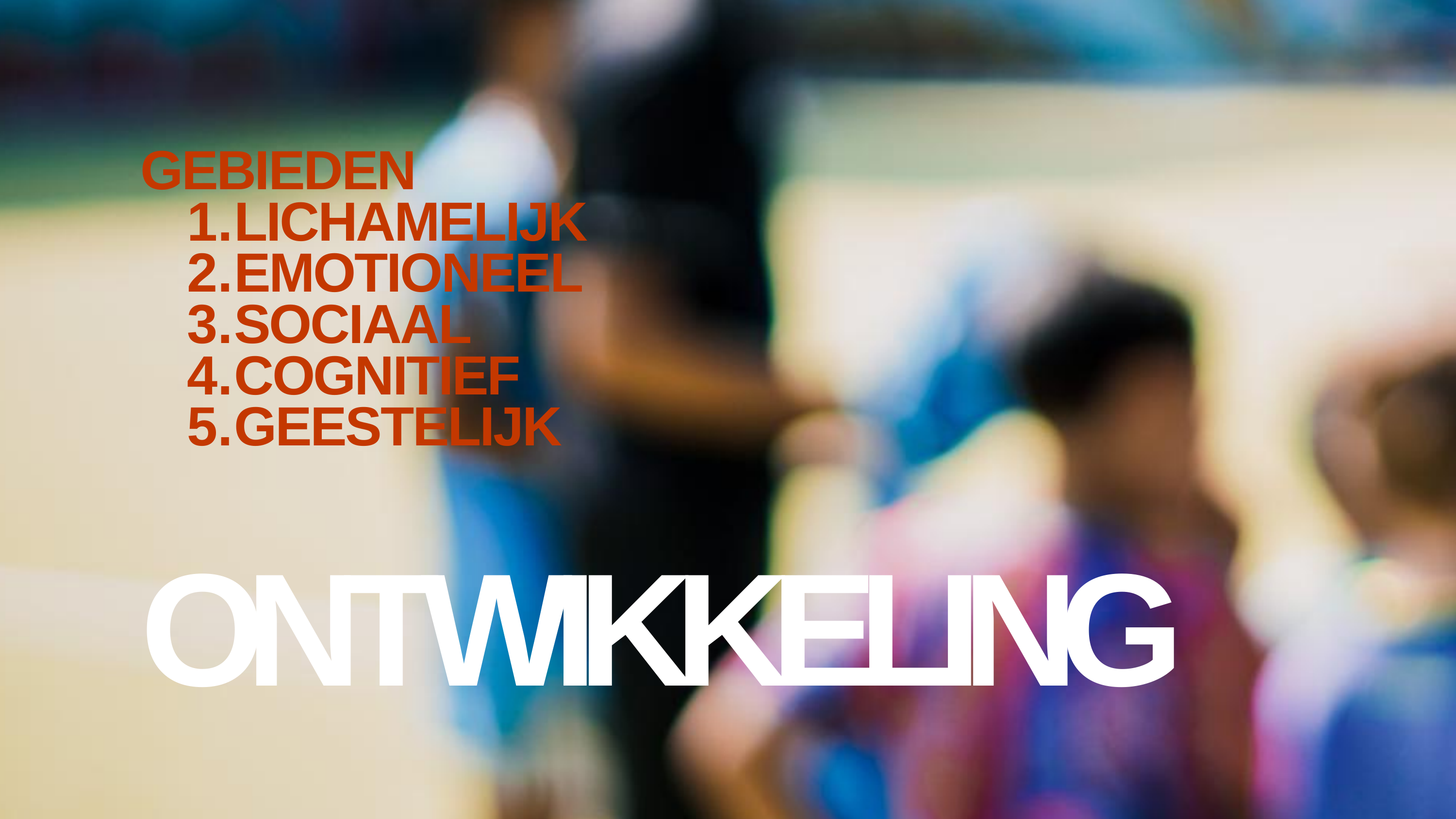

GEBIEDEN
LICHAMELIJK
EMOTIONEEL
SOCIAAL
COGNITIEF
GEESTELIJK
ONTWIKKELING